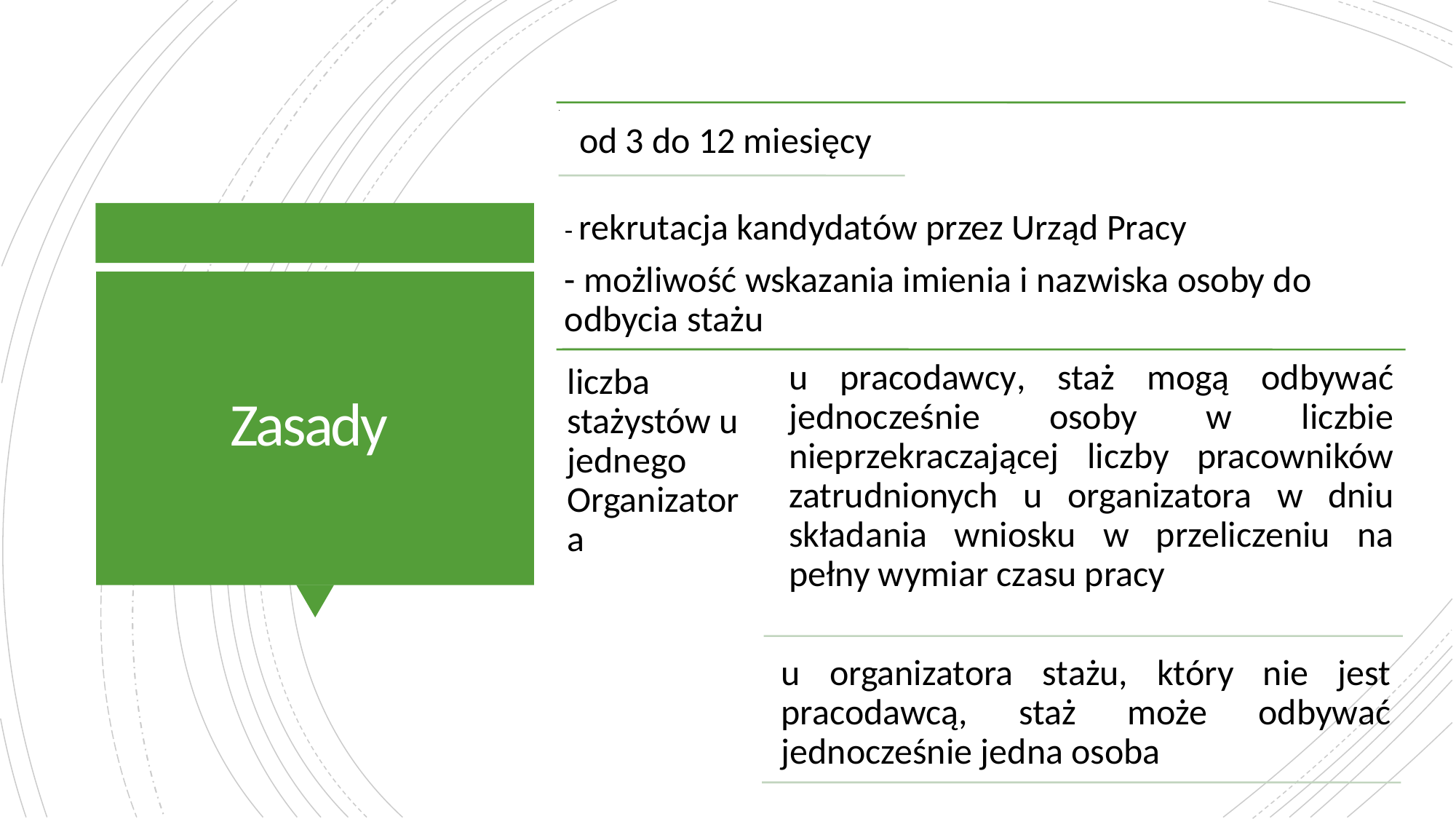

.
od 3 do 12 miesięcy
- rekrutacja kandydatów przez Urząd Pracy
- możliwość wskazania imienia i nazwiska osoby do odbycia stażu
liczba stażystów u jednego Organizatora
u pracodawcy, staż mogą odbywać jednocześnie osoby w liczbie nieprzekraczającej liczby pracowników zatrudnionych u organizatora w dniu składania wniosku w przeliczeniu na pełny wymiar czasu pracy

u organizatora stażu, który nie jest pracodawcą, staż może odbywać jednocześnie jedna osoba
# Zasady